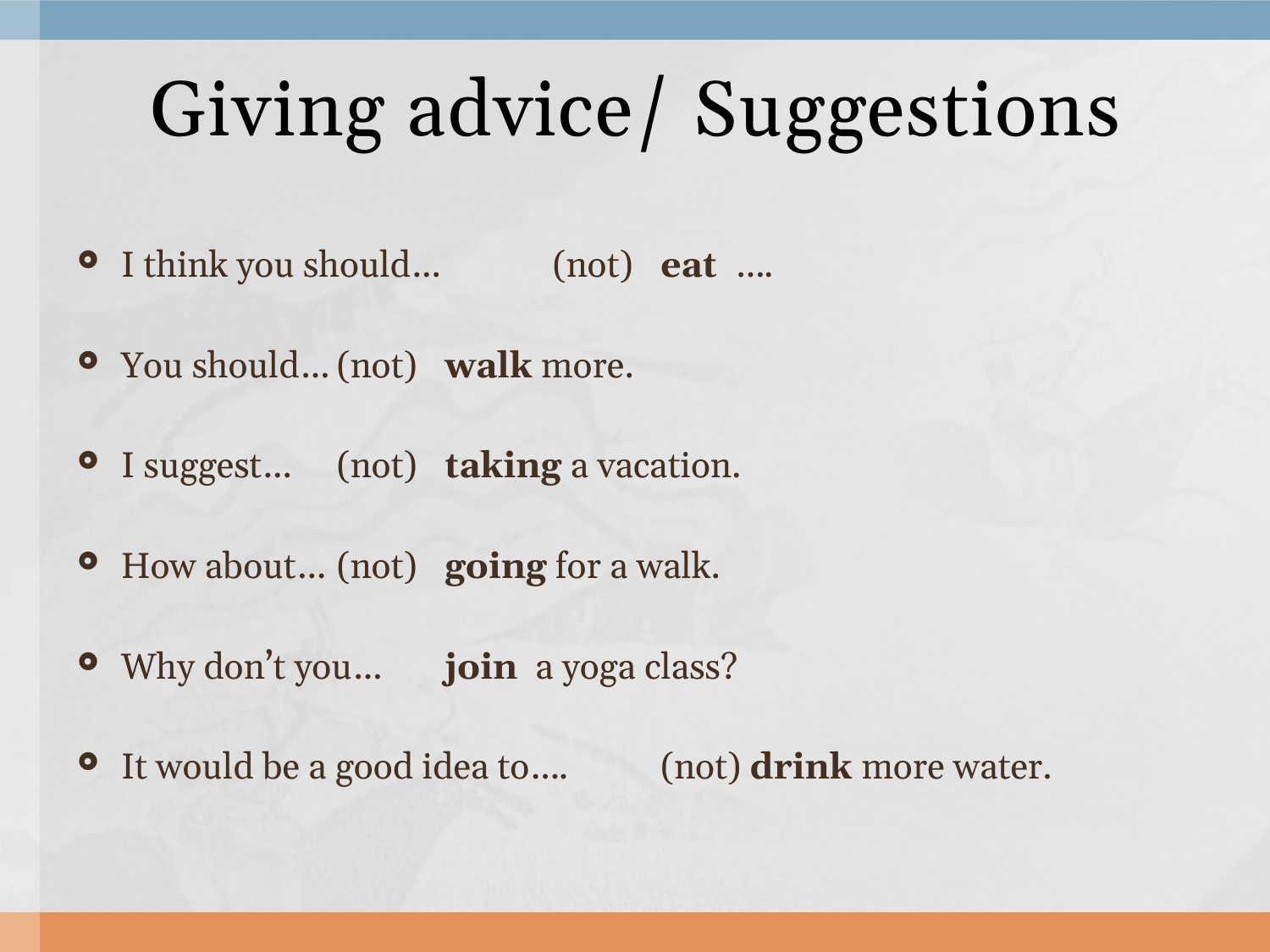

# Giving advice/ Suggestions

I think you should… 		(not)	eat  ….

You should…			(not)	walk more.

I suggest…				(not)	taking a vacation.

How about…			(not)	going for a walk.

Why don’t you… 			join  a yoga class?

It would be a good idea to…. 	(not) drink more water.